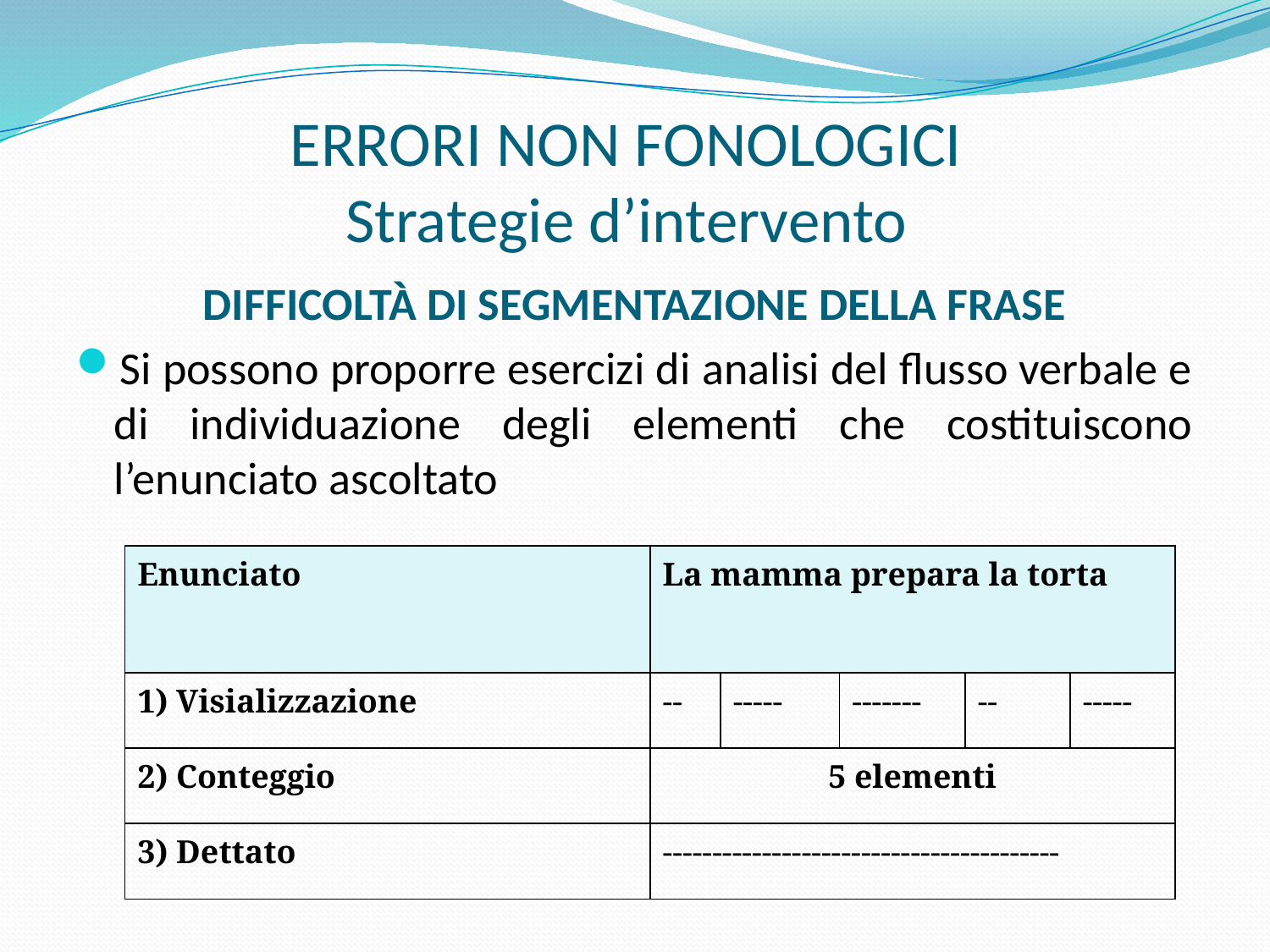

# ERRORI NON FONOLOGICI Strategie d’intervento
DIFFICOLTÀ DI SEGMENTAZIONE DELLA FRASE
Si possono proporre esercizi di analisi del flusso verbale e di individuazione degli elementi che costituiscono l’enunciato ascoltato

| Enunciato | La mamma prepara la torta |  |  |  |  |
| --- | --- | --- | --- | --- | --- |
| 1) Visializzazione | -- | ----- | ------- | -- | ----- |
| 2) Conteggio | 5 elementi |  |  |  |  |
| 3) Dettato | ---------------------------------------- |  |  |  |  |